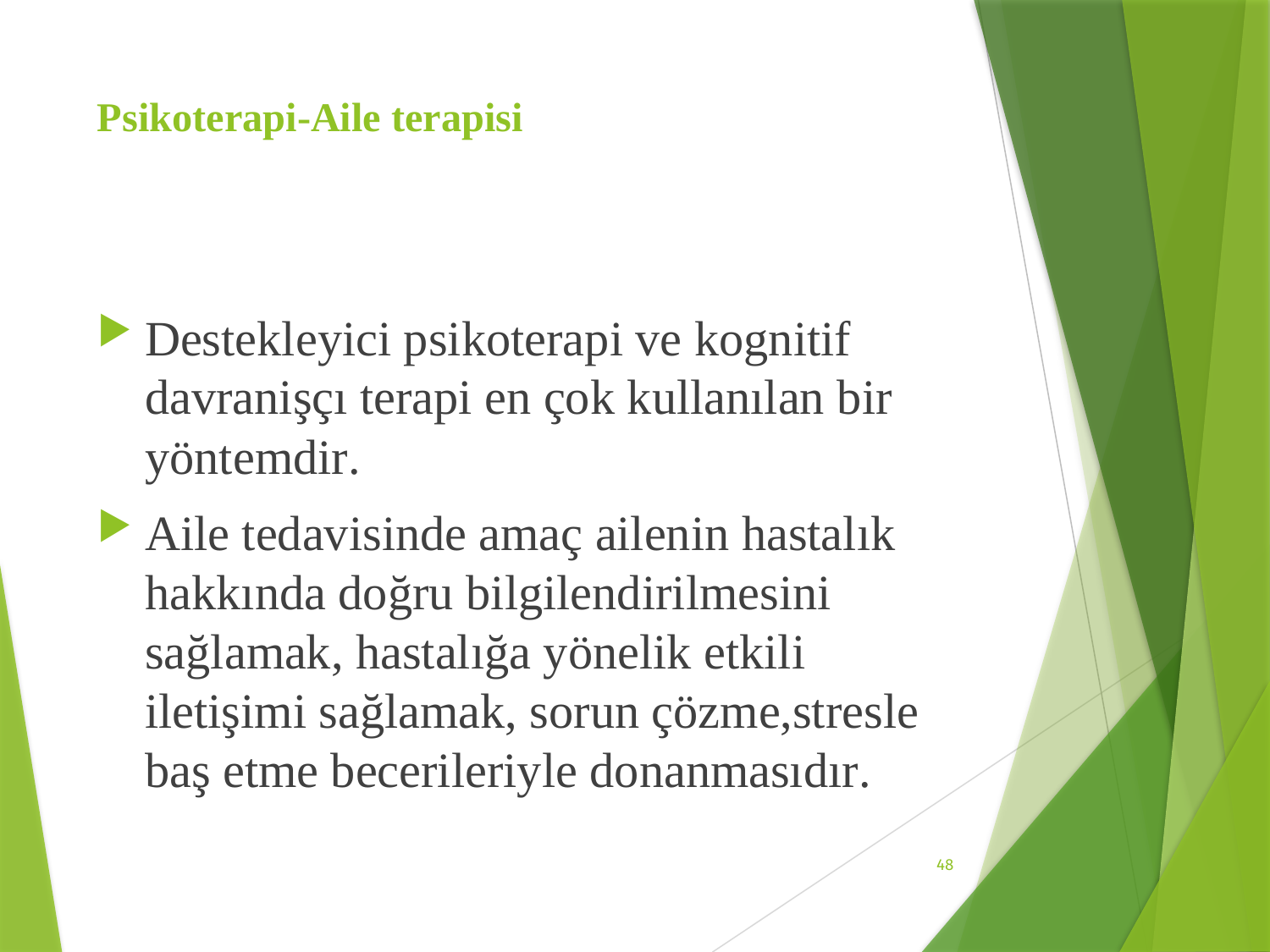

# Psikoterapi-Aile terapisi
Destekleyici psikoterapi ve kognitif davranişçı terapi en çok kullanılan bir yöntemdir.
Aile tedavisinde amaç ailenin hastalık hakkında doğru bilgilendirilmesini sağlamak, hastalığa yönelik etkili iletişimi sağlamak, sorun çözme,stresle baş etme becerileriyle donanmasıdır.
48